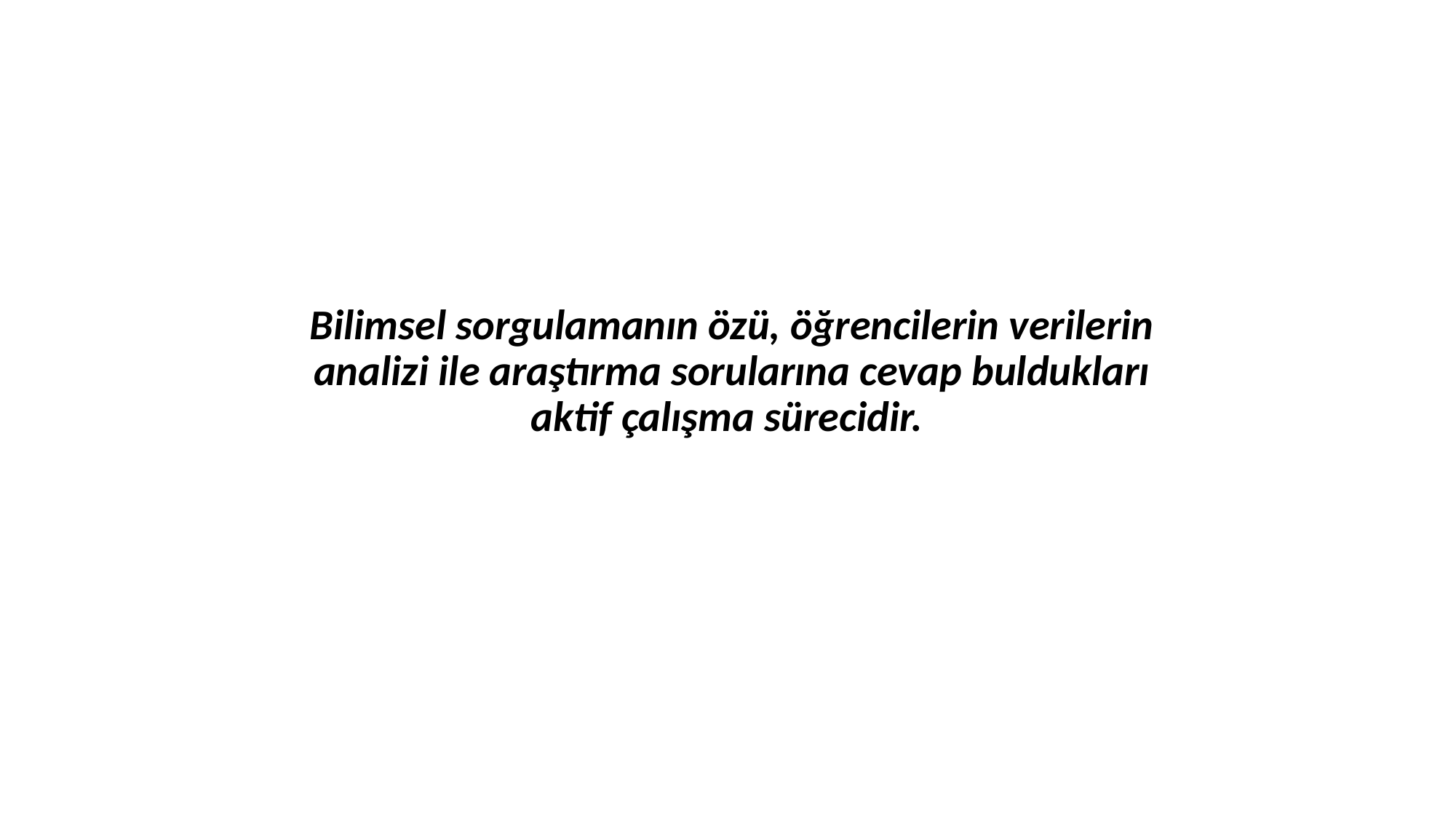

Bilimsel sorgulamanın özü, öğrencilerin verilerin analizi ile araştırma sorularına cevap buldukları aktif çalışma sürecidir.